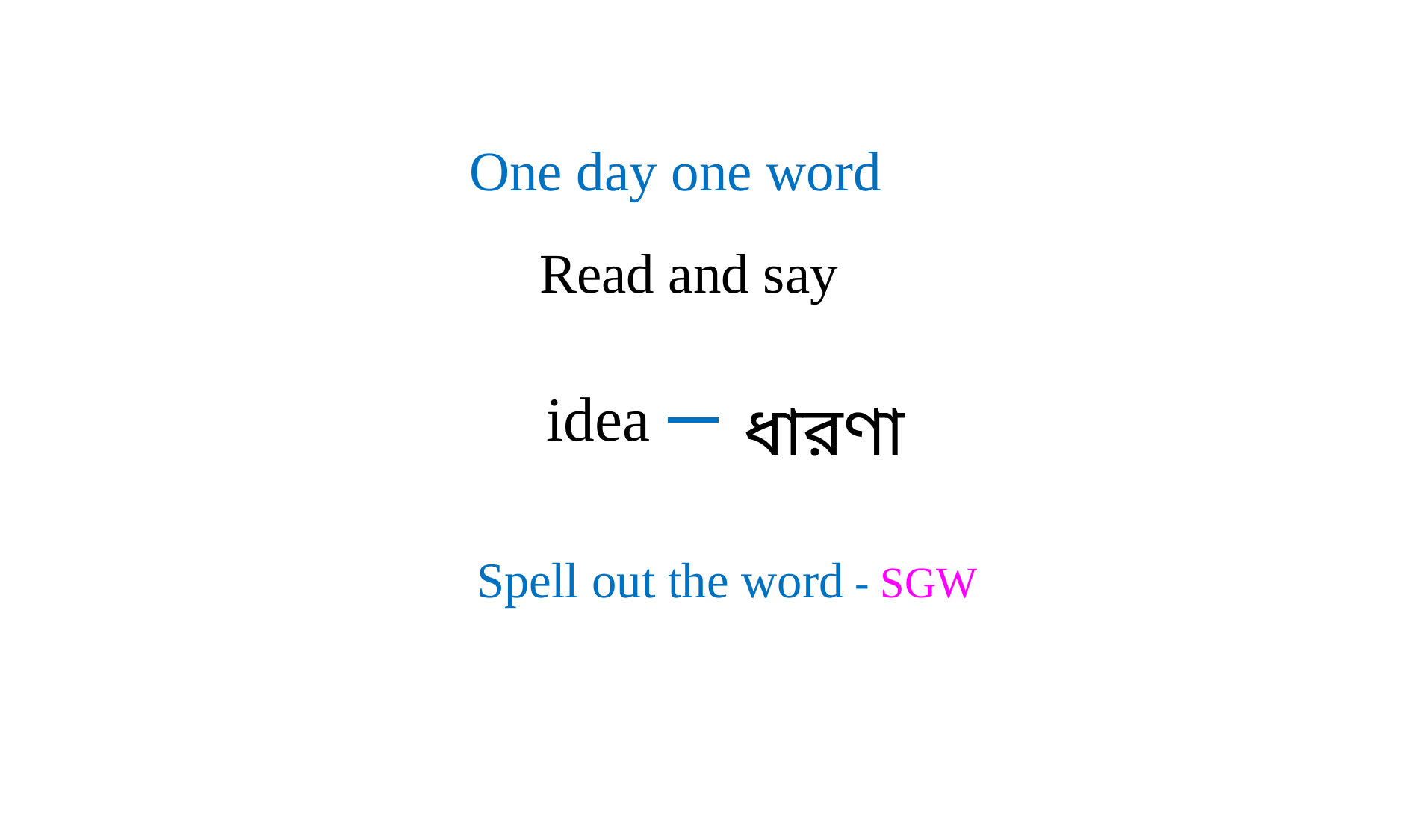

One day one word
Read and say
idea
ধারণা
Spell out the word - SGW